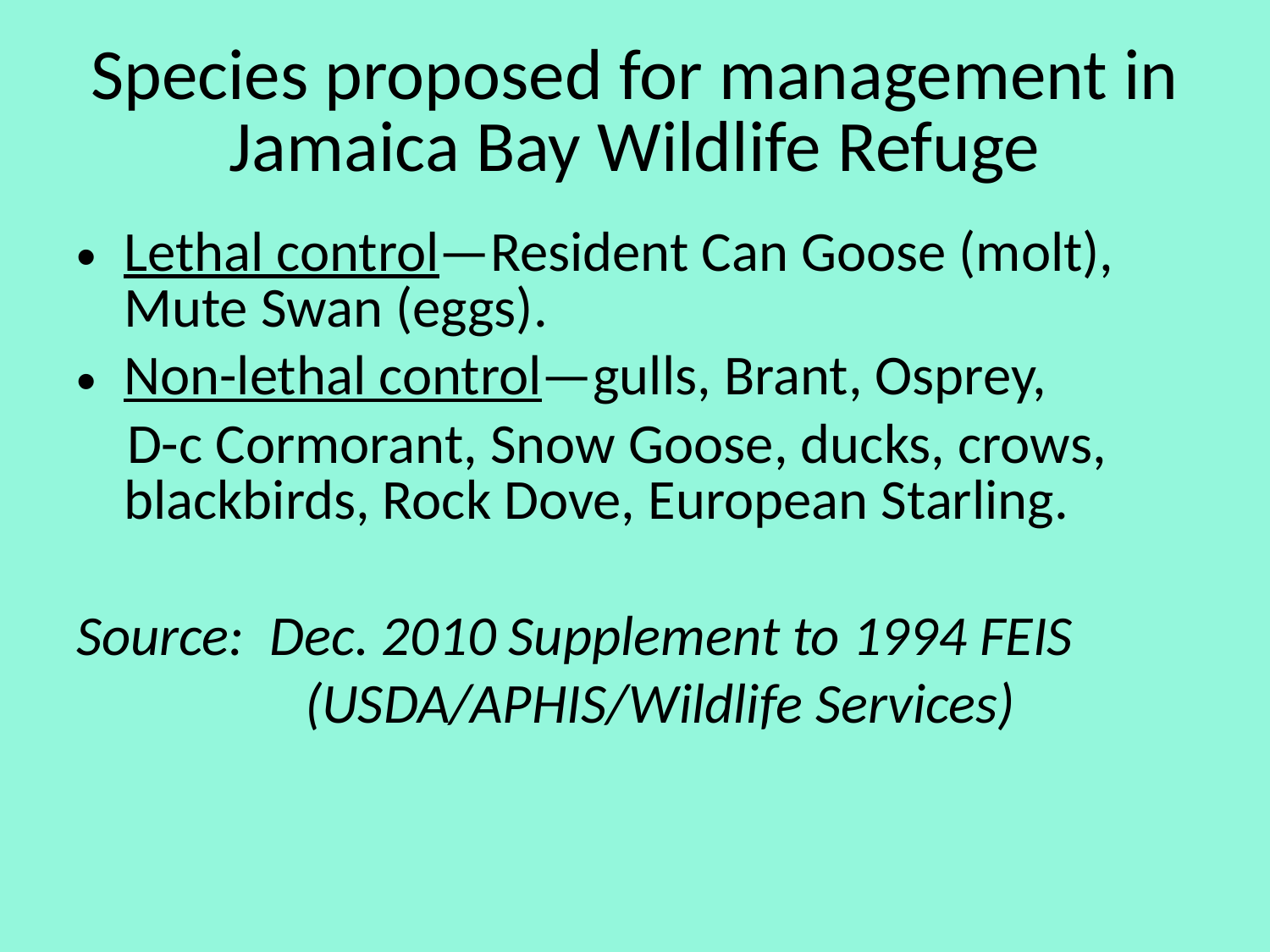

# Species proposed for management in Jamaica Bay Wildlife Refuge
Lethal control—Resident Can Goose (molt), Mute Swan (eggs).
Non-lethal control—gulls, Brant, Osprey,
    D-c Cormorant, Snow Goose, ducks, crows, blackbirds, Rock Dove, European Starling.

Source:  Dec. 2010 Supplement to 1994 FEIS
                  (USDA/APHIS/Wildlife Services)